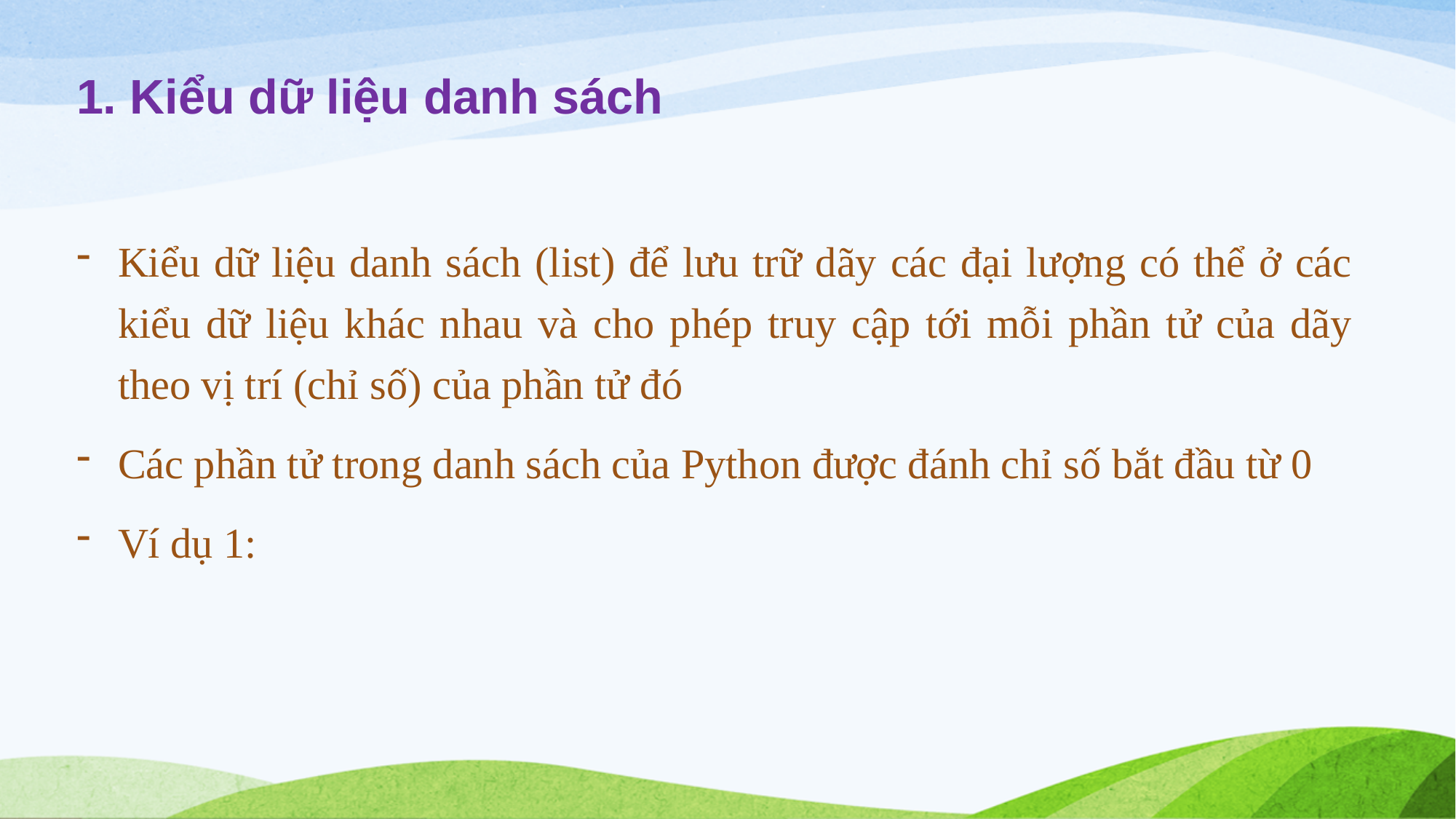

# 1. Kiểu dữ liệu danh sách
Kiểu dữ liệu danh sách (list) để lưu trữ dãy các đại lượng có thể ở các kiểu dữ liệu khác nhau và cho phép truy cập tới mỗi phần tử của dãy theo vị trí (chỉ số) của phần tử đó
Các phần tử trong danh sách của Python được đánh chỉ số bắt đầu từ 0
Ví dụ 1: